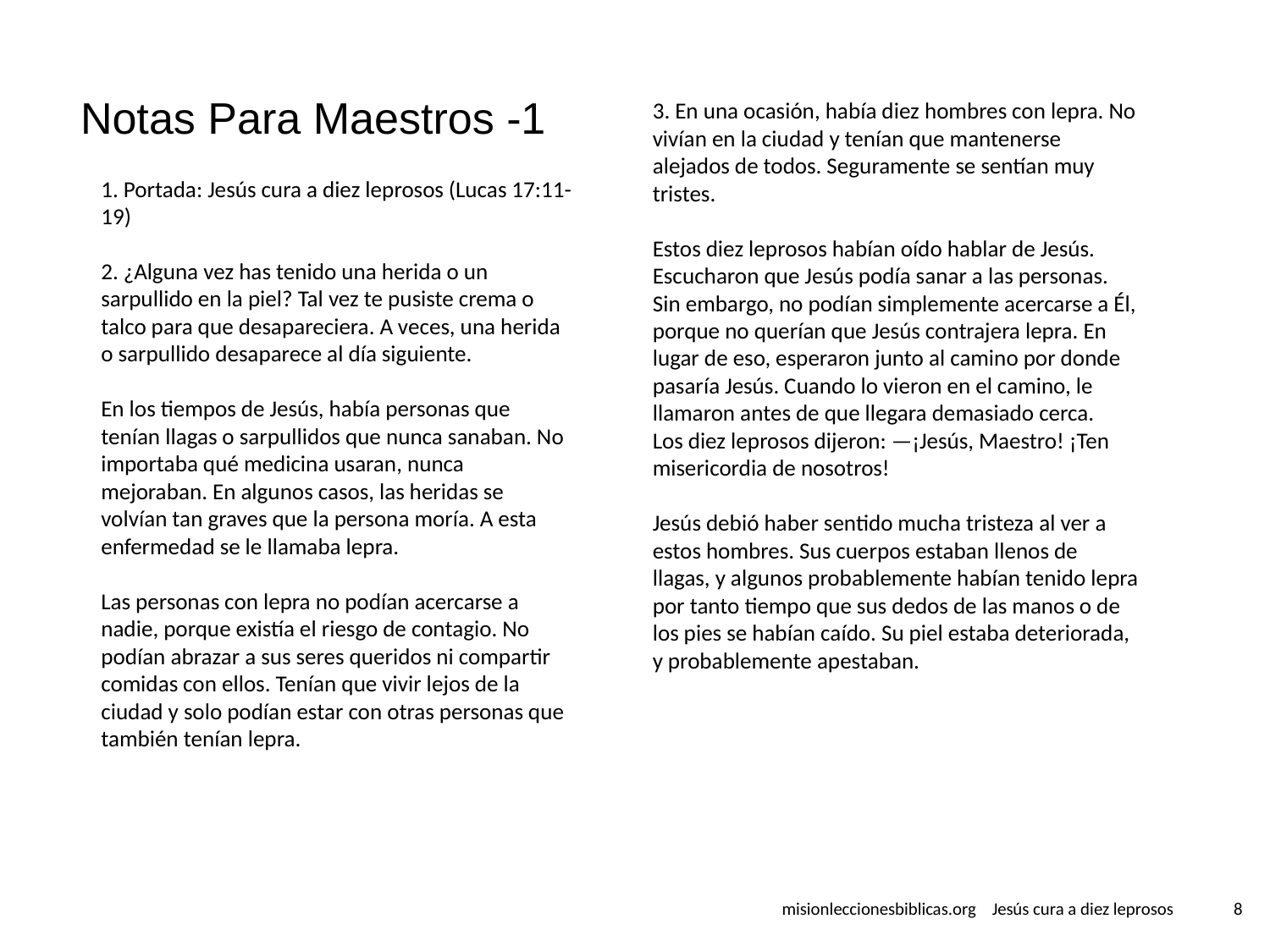

# Notas Para Maestros -1
3. En una ocasión, había diez hombres con lepra. No vivían en la ciudad y tenían que mantenerse alejados de todos. Seguramente se sentían muy tristes.

Estos diez leprosos habían oído hablar de Jesús. Escucharon que Jesús podía sanar a las personas. Sin embargo, no podían simplemente acercarse a Él, porque no querían que Jesús contrajera lepra. En lugar de eso, esperaron junto al camino por donde pasaría Jesús. Cuando lo vieron en el camino, le llamaron antes de que llegara demasiado cerca.
Los diez leprosos dijeron: —¡Jesús, Maestro! ¡Ten misericordia de nosotros!

Jesús debió haber sentido mucha tristeza al ver a estos hombres. Sus cuerpos estaban llenos de llagas, y algunos probablemente habían tenido lepra por tanto tiempo que sus dedos de las manos o de los pies se habían caído. Su piel estaba deteriorada, y probablemente apestaban.

1. Portada: Jesús cura a diez leprosos (Lucas 17:11-19)

2. ¿Alguna vez has tenido una herida o un sarpullido en la piel? Tal vez te pusiste crema o talco para que desapareciera. A veces, una herida o sarpullido desaparece al día siguiente.

En los tiempos de Jesús, había personas que tenían llagas o sarpullidos que nunca sanaban. No importaba qué medicina usaran, nunca mejoraban. En algunos casos, las heridas se volvían tan graves que la persona moría. A esta enfermedad se le llamaba lepra.

Las personas con lepra no podían acercarse a nadie, porque existía el riesgo de contagio. No podían abrazar a sus seres queridos ni compartir comidas con ellos. Tenían que vivir lejos de la ciudad y solo podían estar con otras personas que también tenían lepra.

    misionleccionesbiblicas.org    Jesús cura a diez leprosos
8